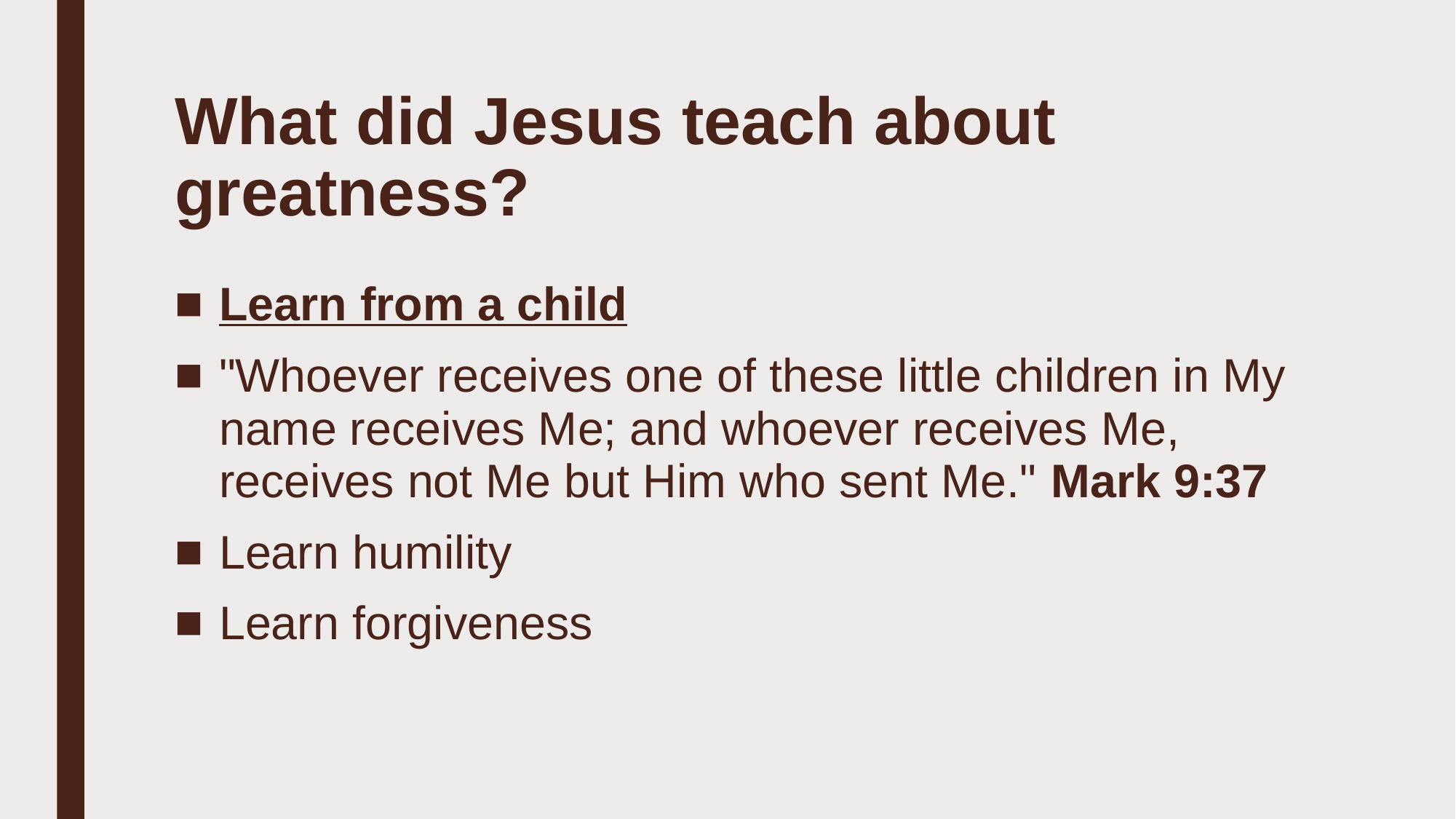

# What did Jesus teach about greatness?
Learn from a child
"Whoever receives one of these little children in My name receives Me; and whoever receives Me, receives not Me but Him who sent Me." Mark 9:37
Learn humility
Learn forgiveness